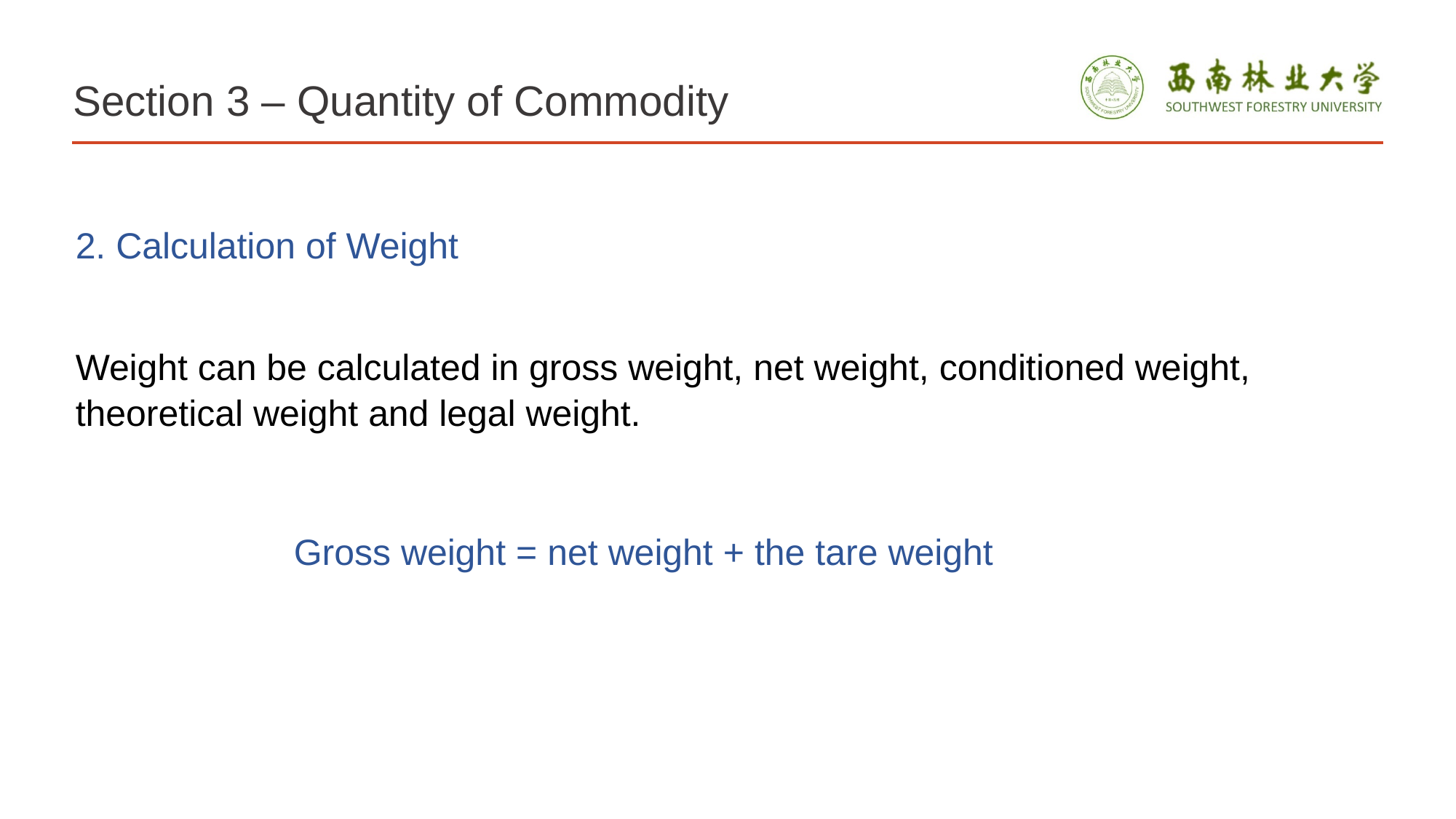

# Section 3 – Quantity of Commodity

2. Calculation of Weight

Weight can be calculated in gross weight, net weight, conditioned weight, theoretical weight and legal weight.

		Gross weight = net weight + the tare weight